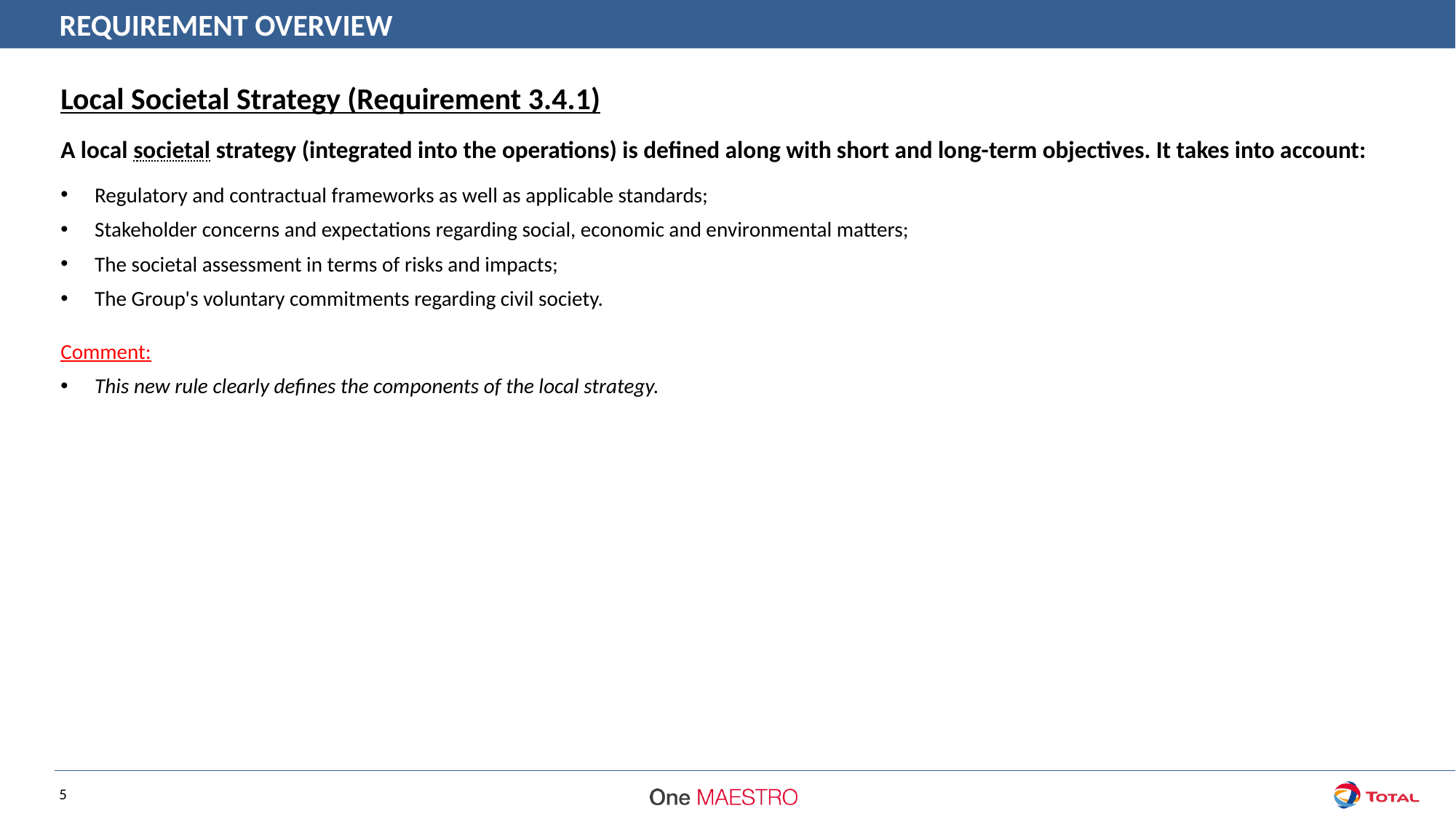

REQUIREMENT OVERVIEW
Local Societal Strategy (Requirement 3.4.1)
A local societal strategy (integrated into the operations) is defined along with short and long-term objectives. It takes into account:
Regulatory and contractual frameworks as well as applicable standards;
Stakeholder concerns and expectations regarding social, economic and environmental matters;
The societal assessment in terms of risks and impacts;
The Group's voluntary commitments regarding civil society.
Comment:
This new rule clearly defines the components of the local strategy.